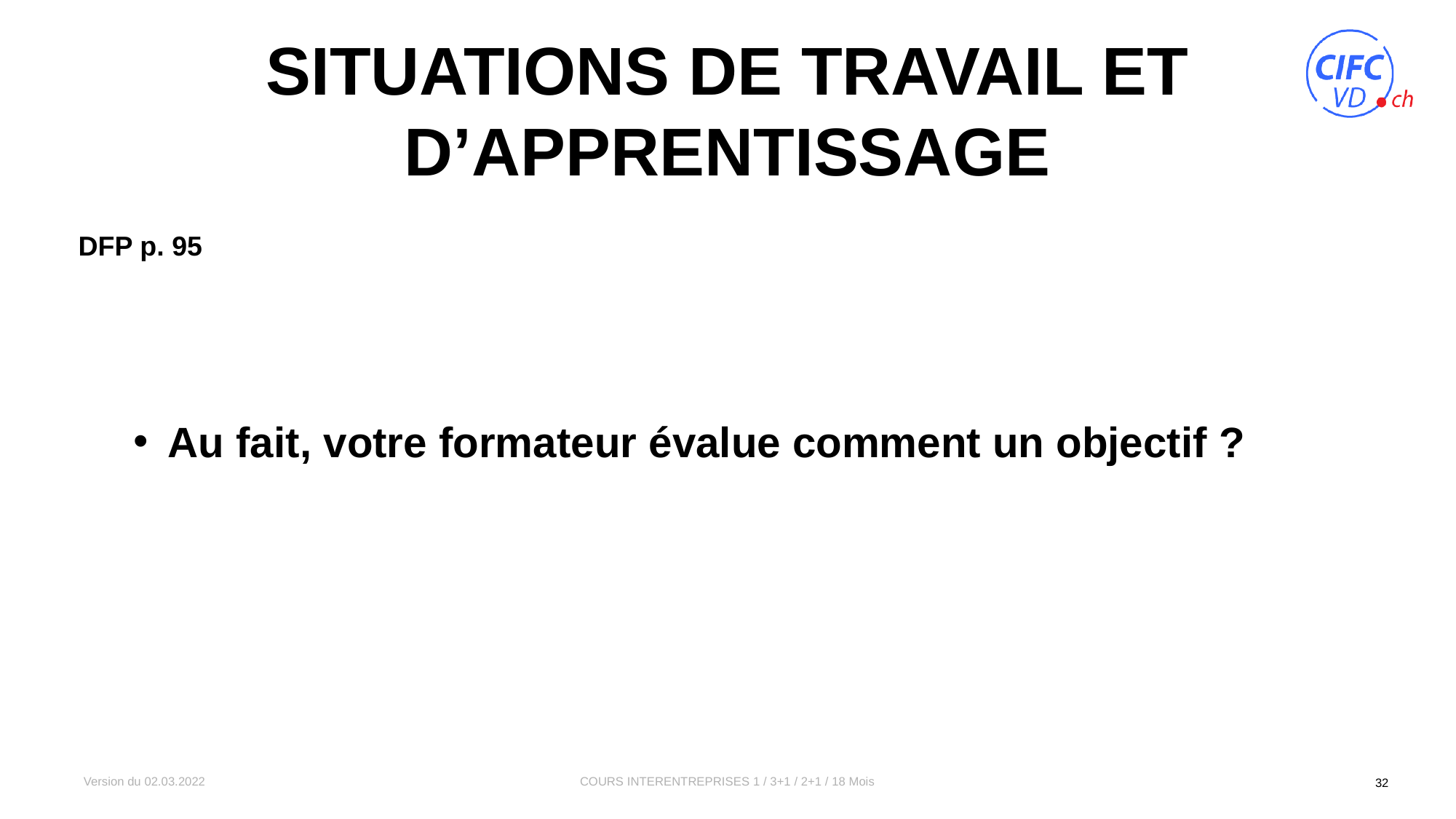

# Situations de travail et d’apprentissage
DFP p. 95

Au fait, votre formateur évalue comment un objectif ?

Version du 02.03.2022
COURS INTERENTREPRISES 1 / 3+1 / 2+1 / 18 Mois
32